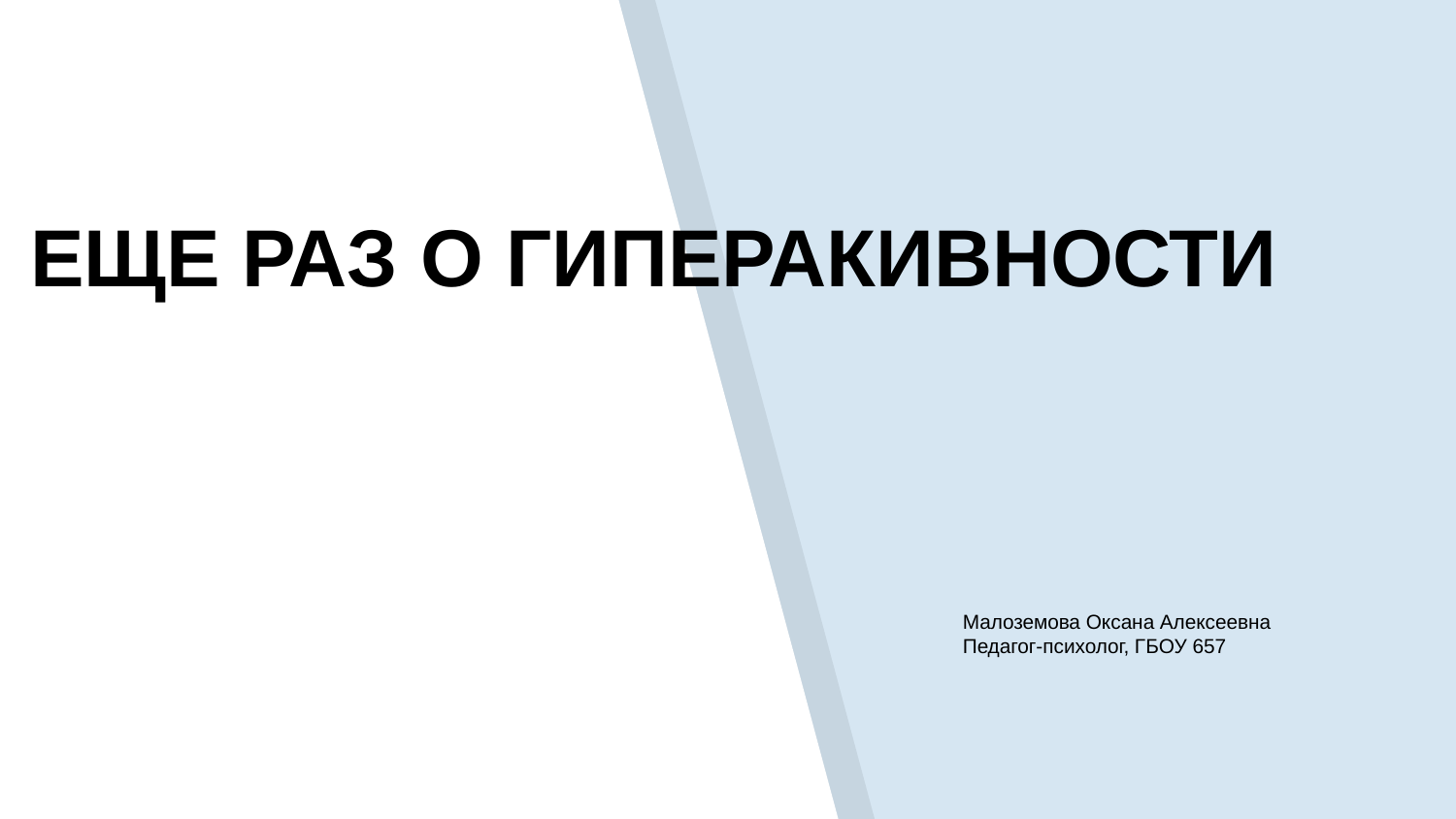

# ЕЩЕ РАЗ О ГИПЕРАКИВНОСТИ
Малоземова Оксана Алексеевна
Педагог-психолог, ГБОУ 657